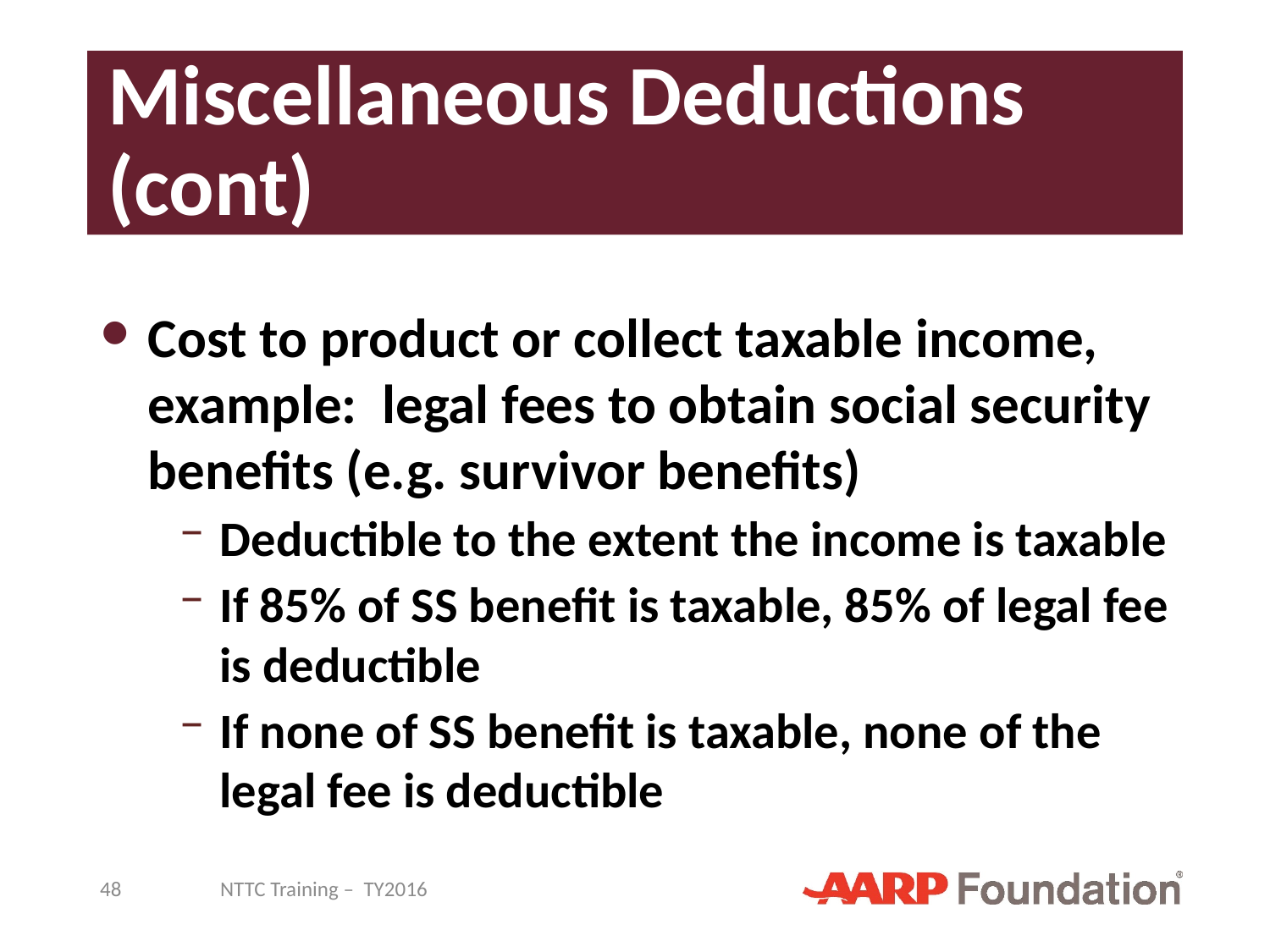

# Miscellaneous Deductions (cont)
Cost to product or collect taxable income, example:  legal fees to obtain social security benefits (e.g. survivor benefits)
Deductible to the extent the income is taxable
If 85% of SS benefit is taxable, 85% of legal fee is deductible
If none of SS benefit is taxable, none of the legal fee is deductible
48
NTTC Training –  TY2016